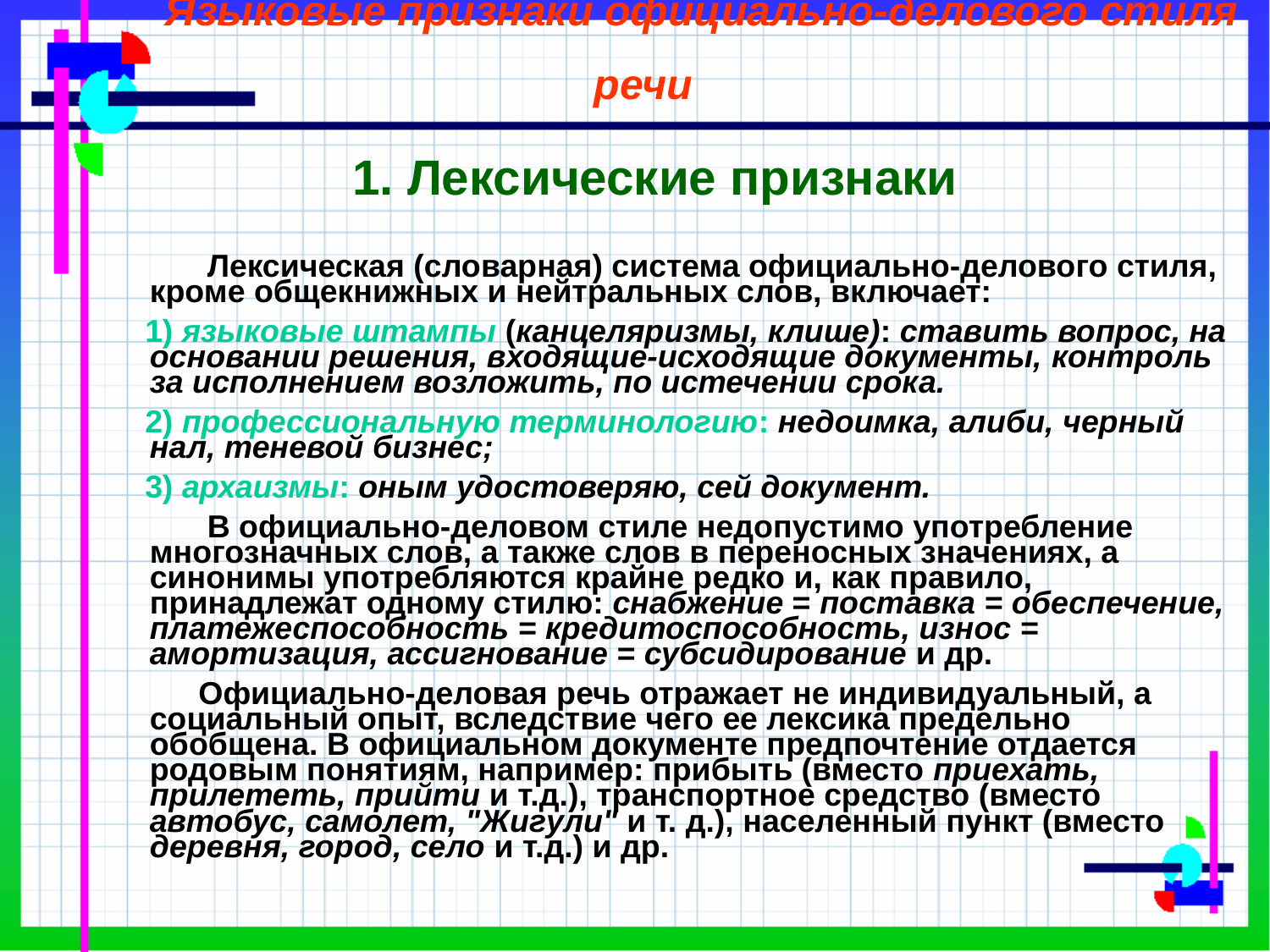

# Языковые признаки официально-делового стиля речи
1. Лексические признаки

                Лексическая (словарная) система официально-делового стиля, кроме общекнижных и нейтральных слов, включает:
         1) языковые штампы (канцеляризмы, клише): ставить вопрос, на основании решения, входящие-исходящие документы, контроль за исполнением возложить, по истечении срока.
         2) профессиональную терминологию: недоимка, алиби, черный нал, теневой бизнес;
         3) архаизмы: оным удостоверяю, сей документ.
                В официально-деловом стиле недопустимо употребление многозначных слов, а также слов в переносных значениях, а синонимы употребляются крайне редко и, как правило, принадлежат одному стилю: снабжение = поставка = обеспечение, платежеспособность = кредитоспособность, износ = амортизация, ассигнование = субсидирование и др.
               Официально-деловая речь отражает не индивидуальный, а социальный опыт, вследствие чего ее лексика предельно обобщена. В официальном документе предпочтение отдается родовым понятиям, например: прибыть (вместо приехать, прилететь, прийти и т.д.), транспортное средство (вместо автобус, самолет, "Жигули" и т. д.), населенный пункт (вместо деревня, город, село и т.д.) и др.